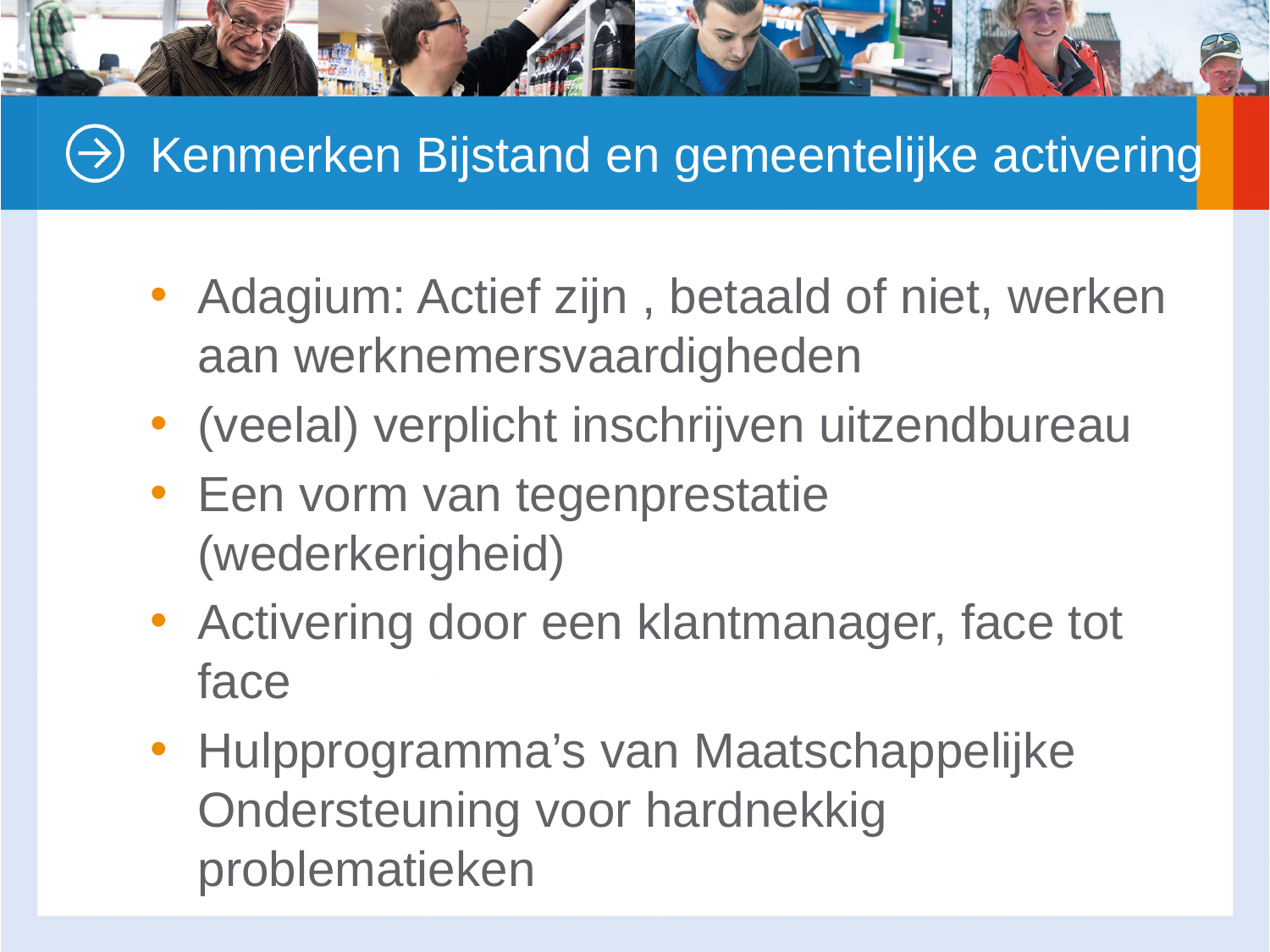

Kenmerken Bijstand en gemeentelijke activering
Adagium: Actief zijn , betaald of niet, werken aan werknemersvaardigheden
(veelal) verplicht inschrijven uitzendbureau
Een vorm van tegenprestatie (wederkerigheid)
Activering door een klantmanager, face tot face
Hulpprogramma’s van Maatschappelijke Ondersteuning voor hardnekkig problematieken